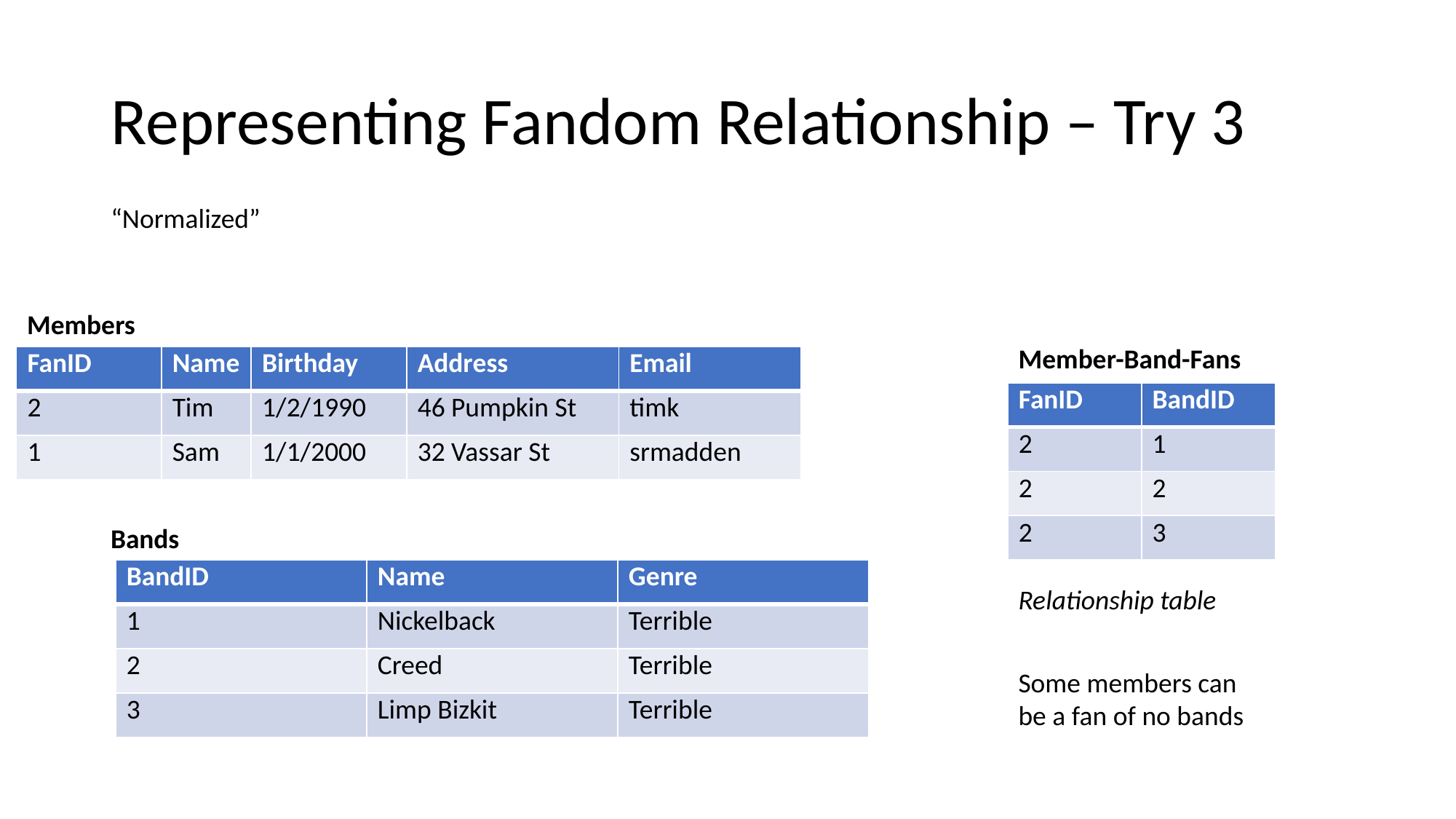

# Representing Fandom Relationship – Try 3
“Normalized”
Members
Member-Band-Fans
| FanID | Name | Birthday | Address | Email |
| --- | --- | --- | --- | --- |
| 2 | Tim | 1/2/1990 | 46 Pumpkin St | timk |
| 1 | Sam | 1/1/2000 | 32 Vassar St | srmadden |
| FanID | BandID |
| --- | --- |
| 2 | 1 |
| 2 | 2 |
| 2 | 3 |
Bands
| BandID | Name | Genre |
| --- | --- | --- |
| 1 | Nickelback | Terrible |
| 2 | Creed | Terrible |
| 3 | Limp Bizkit | Terrible |
Relationship table
Some members can be a fan of no bands